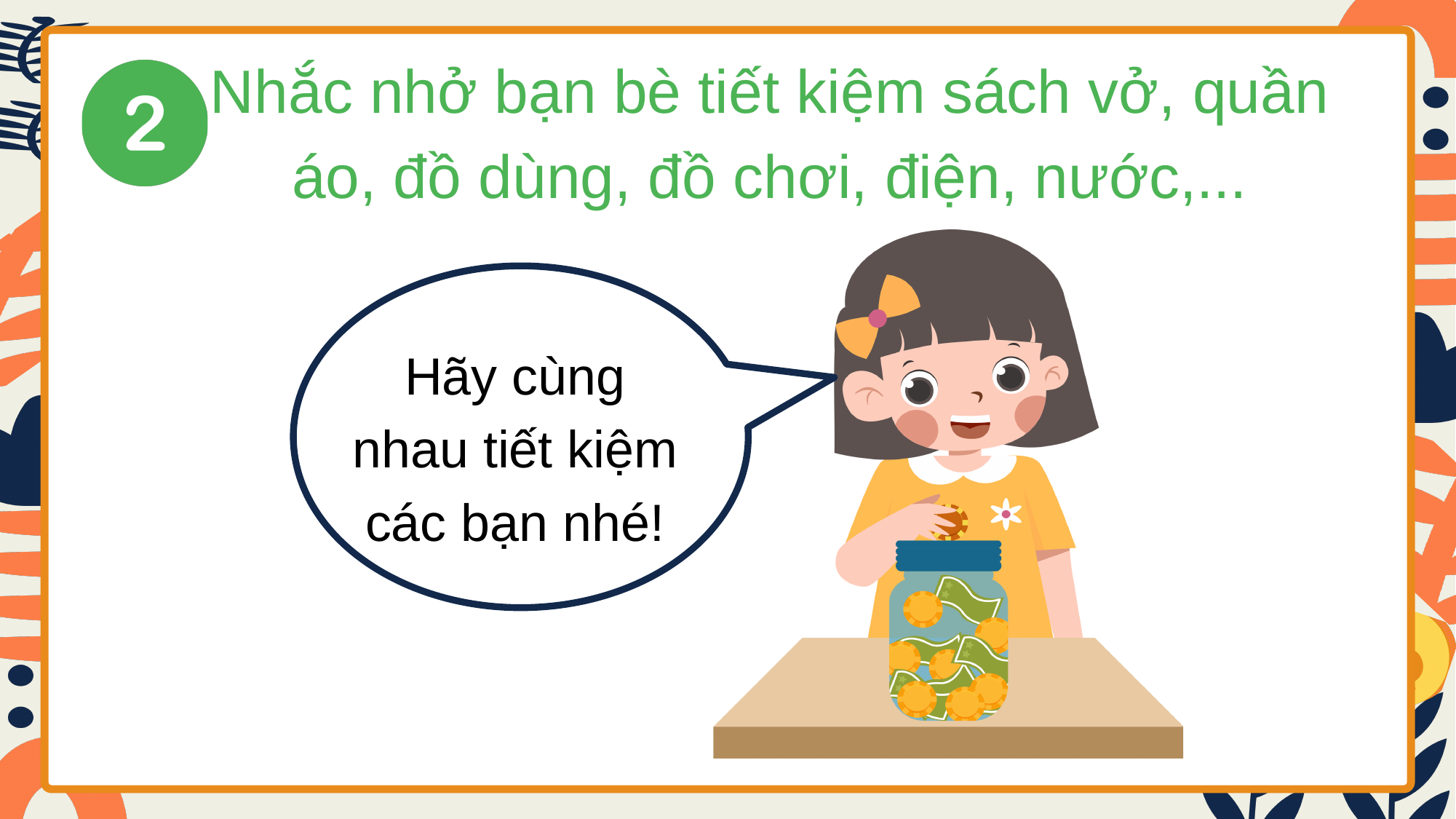

Nhắc nhở bạn bè tiết kiệm sách vở, quần áo, đồ dùng, đồ chơi, điện, nước,...

Hãy cùng nhau tiết kiệm các bạn nhé!